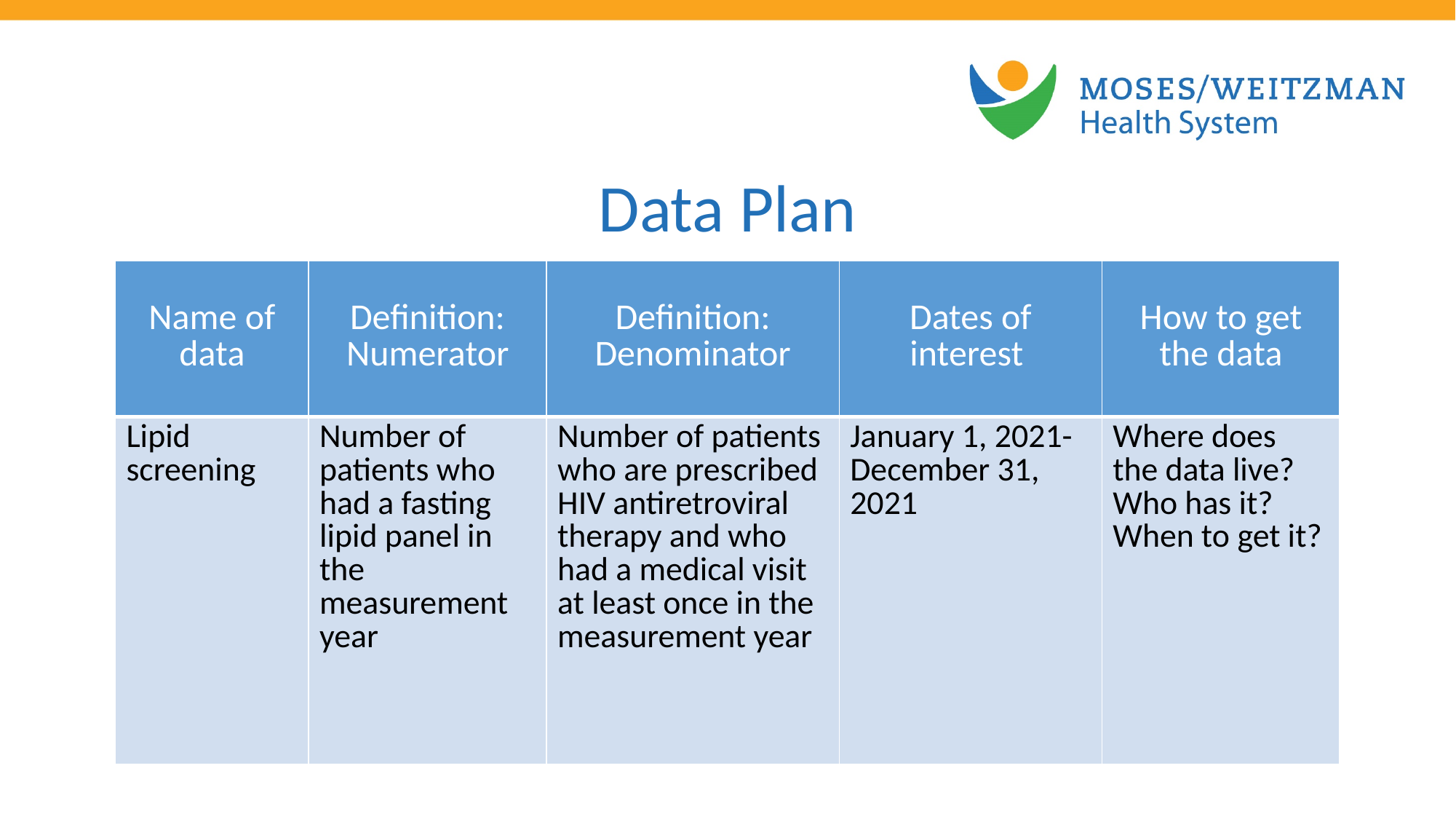

Data Plan
| Name of data | Definition: Numerator | Definition: Denominator | Dates of interest | How to get the data |
| --- | --- | --- | --- | --- |
| Lipid screening | Number of patients who had a fasting lipid panel in the measurement year | Number of patients who are prescribed HIV antiretroviral therapy and who had a medical visit at least once in the measurement year | January 1, 2021-December 31, 2021 | Where does the data live? Who has it? When to get it? |